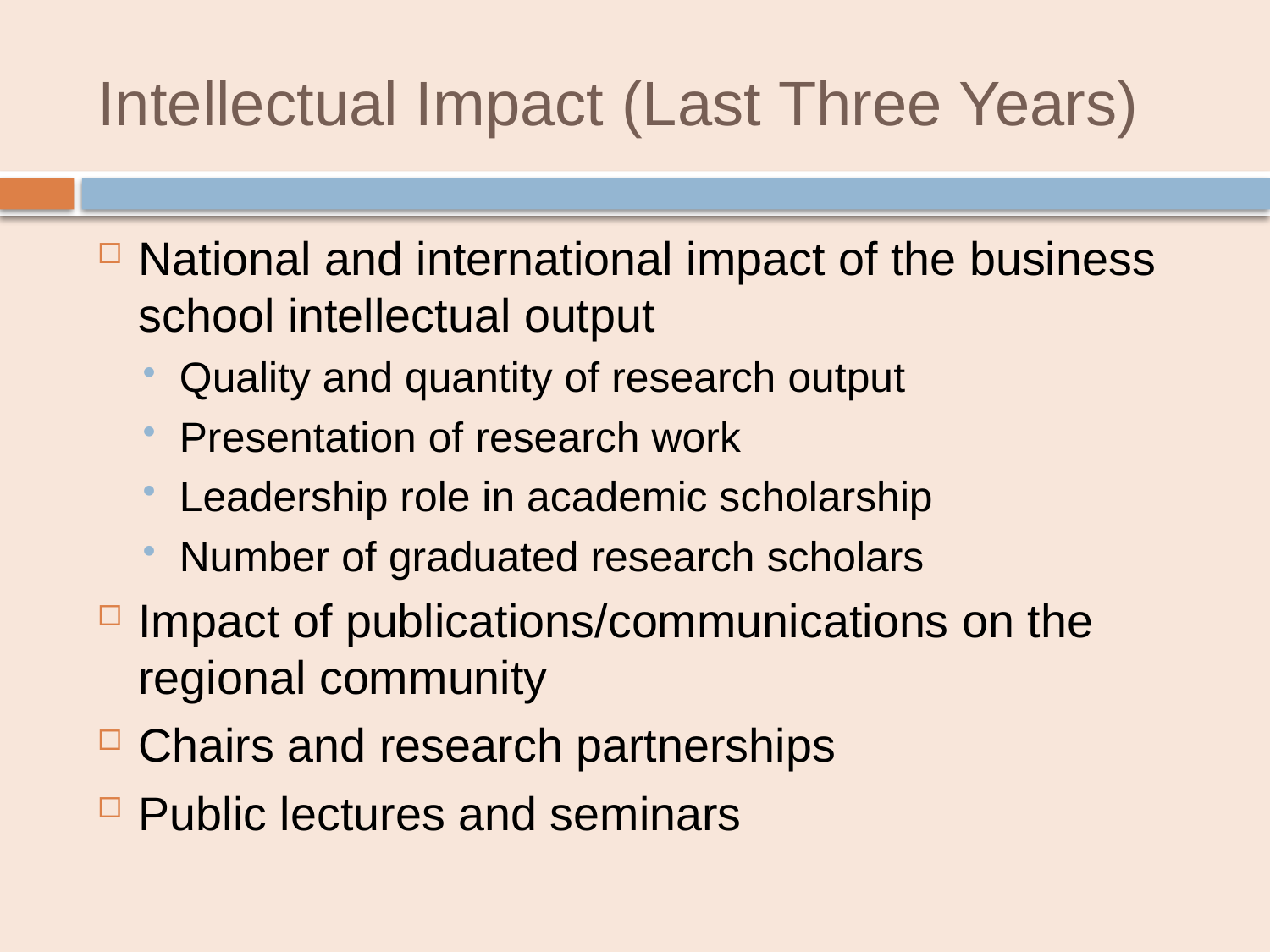

# Intellectual Impact (Last Three Years)
National and international impact of the business school intellectual output
Quality and quantity of research output
Presentation of research work
Leadership role in academic scholarship
Number of graduated research scholars
Impact of publications/communications on the regional community
Chairs and research partnerships
Public lectures and seminars